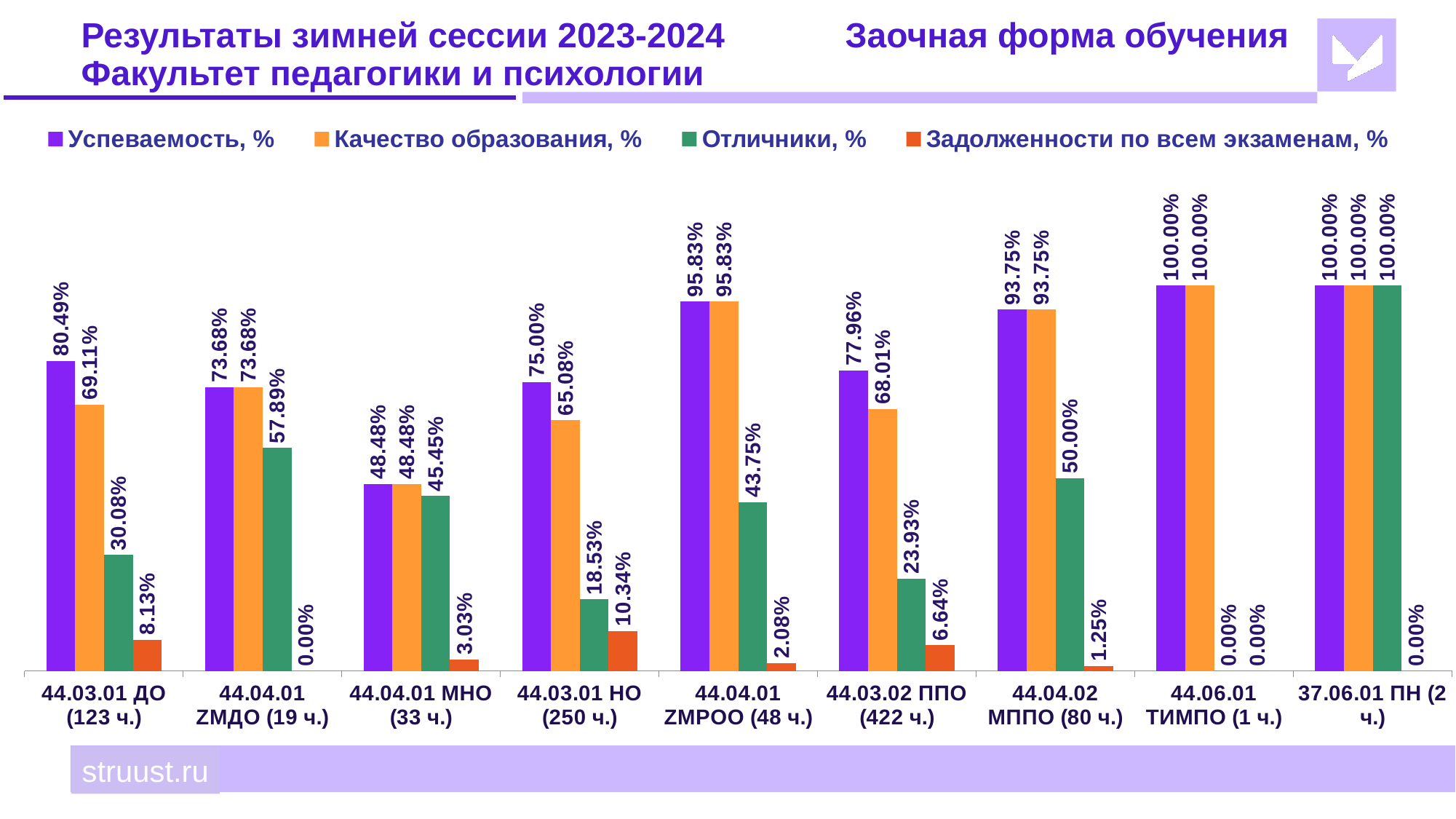

# Результаты зимней сессии 2023-2024 		Заочная форма обучения Факультет педагогики и психологии

### Chart

| Category | Успеваемость, % | Качество образования, % | Отличники, % | Задолженности по всем экзаменам, %  |
|---|---|---|---|---|
| 44.03.01 ДО (123 ч.) | 0.8049 | 0.6911 | 0.3008 | 0.0813 |
| 44.04.01 ZМДО (19 ч.) | 0.7368 | 0.7368 | 0.5789 | 0.0 |
| 44.04.01 МНО (33 ч.) | 0.4848 | 0.4848 | 0.4545 | 0.0303 |
| 44.03.01 НО (250 ч.) | 0.75 | 0.6508 | 0.1853 | 0.1034 |
| 44.04.01 ZМРОО (48 ч.) | 0.9583 | 0.9583 | 0.4375 | 0.0208 |
| 44.03.02 ППО (422 ч.) | 0.7796 | 0.6801 | 0.2393 | 0.0664 |
| 44.04.02 МППО (80 ч.) | 0.9375 | 0.9375 | 0.5 | 0.0125 |
| 44.06.01 ТИМПО (1 ч.) | 1.0 | 1.0 | 0.0 | 0.0 |
| 37.06.01 ПН (2 ч.) | 1.0 | 1.0 | 1.0 | 0.0 |
struust.ru